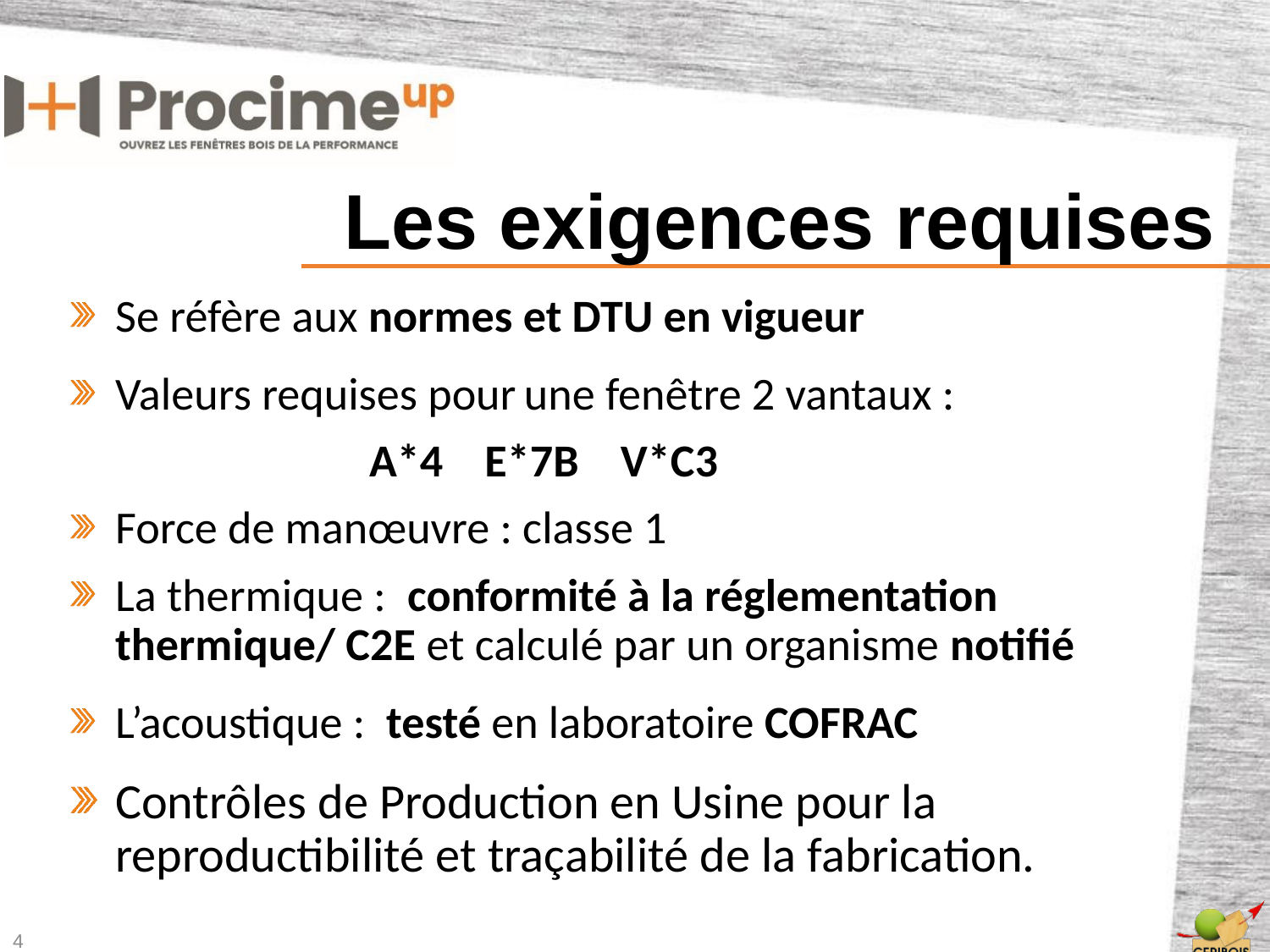

# Les exigences requises
Se réfère aux normes et DTU en vigueur
Valeurs requises pour une fenêtre 2 vantaux :
			A*4    E*7B    V*C3
Force de manœuvre : classe 1
La thermique :  conformité à la réglementation thermique/ C2E et calculé par un organisme notifié
L’acoustique :  testé en laboratoire COFRAC
Contrôles de Production en Usine pour la reproductibilité et traçabilité de la fabrication.

4